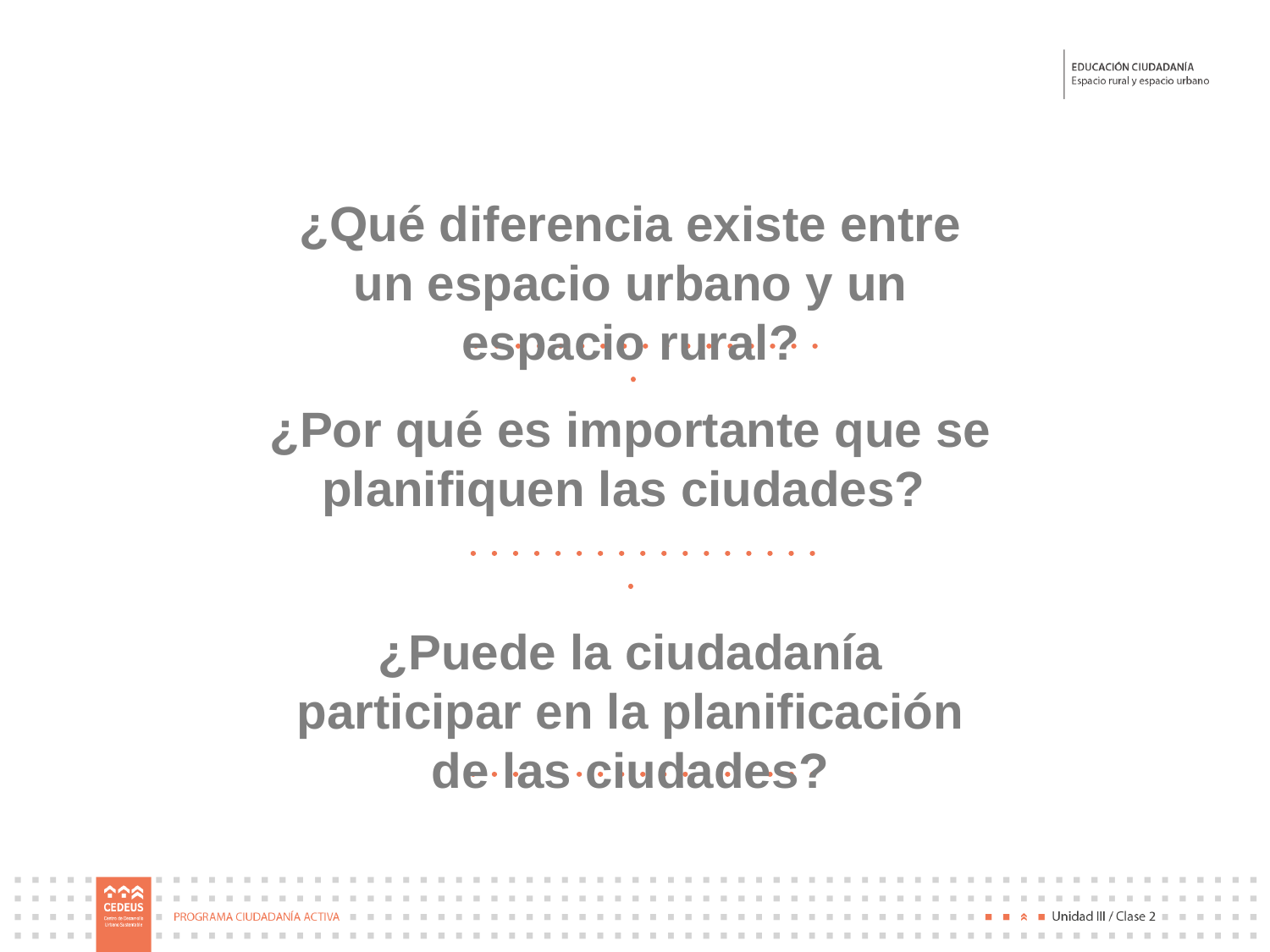

¿Qué diferencia existe entre un espacio urbano y un espacio rural?
¿Por qué es importante que se planifiquen las ciudades?
¿Puede la ciudadanía participar en la planificación de las ciudades?